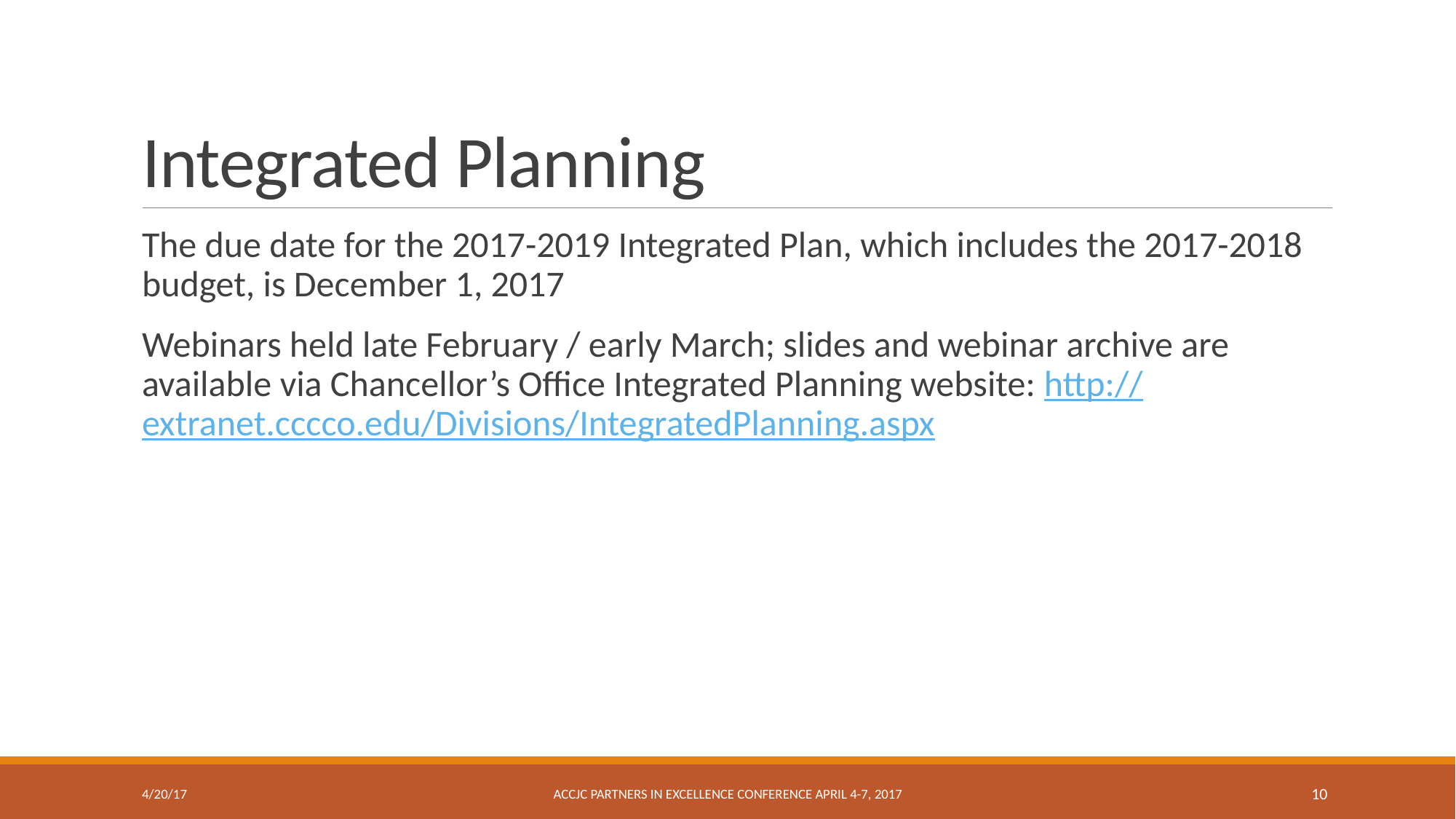

# Integrated Planning
The due date for the 2017-2019 Integrated Plan, which includes the 2017-2018 budget, is December 1, 2017
Webinars held late February / early March; slides and webinar archive are available via Chancellor’s Office Integrated Planning website: http://extranet.cccco.edu/Divisions/IntegratedPlanning.aspx
4/20/17
ACCJC Partners in Excellence Conference April 4-7, 2017
10